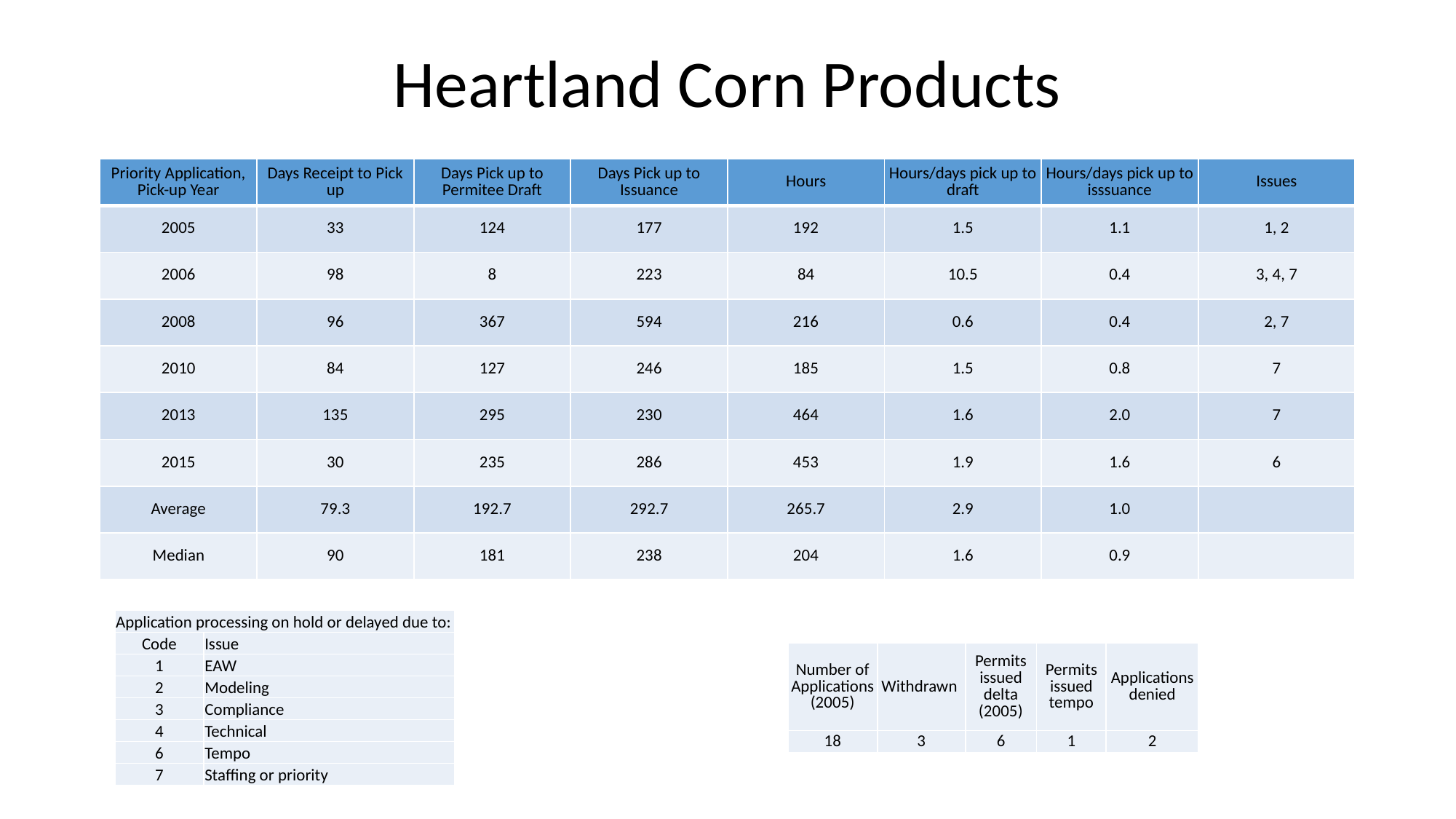

# Heartland Corn Products
| Priority Application, Pick-up Year | Days Receipt to Pick up | Days Pick up to Permitee Draft | Days Pick up to Issuance | Hours | Hours/days pick up to draft | Hours/days pick up to isssuance | Issues |
| --- | --- | --- | --- | --- | --- | --- | --- |
| 2005 | 33 | 124 | 177 | 192 | 1.5 | 1.1 | 1, 2 |
| 2006 | 98 | 8 | 223 | 84 | 10.5 | 0.4 | 3, 4, 7 |
| 2008 | 96 | 367 | 594 | 216 | 0.6 | 0.4 | 2, 7 |
| 2010 | 84 | 127 | 246 | 185 | 1.5 | 0.8 | 7 |
| 2013 | 135 | 295 | 230 | 464 | 1.6 | 2.0 | 7 |
| 2015 | 30 | 235 | 286 | 453 | 1.9 | 1.6 | 6 |
| Average | 79.3 | 192.7 | 292.7 | 265.7 | 2.9 | 1.0 |  |
| Median | 90 | 181 | 238 | 204 | 1.6 | 0.9 |  |
| Application processing on hold or delayed due to: |  |
| --- | --- |
| Code | Issue |
| 1 | EAW |
| 2 | Modeling |
| 3 | Compliance |
| 4 | Technical |
| 6 | Tempo |
| 7 | Staffing or priority |
| Number of Applications (2005) | Withdrawn | Permits issued delta (2005) | Permits issued tempo | Applications denied |
| --- | --- | --- | --- | --- |
| 18 | 3 | 6 | 1 | 2 |